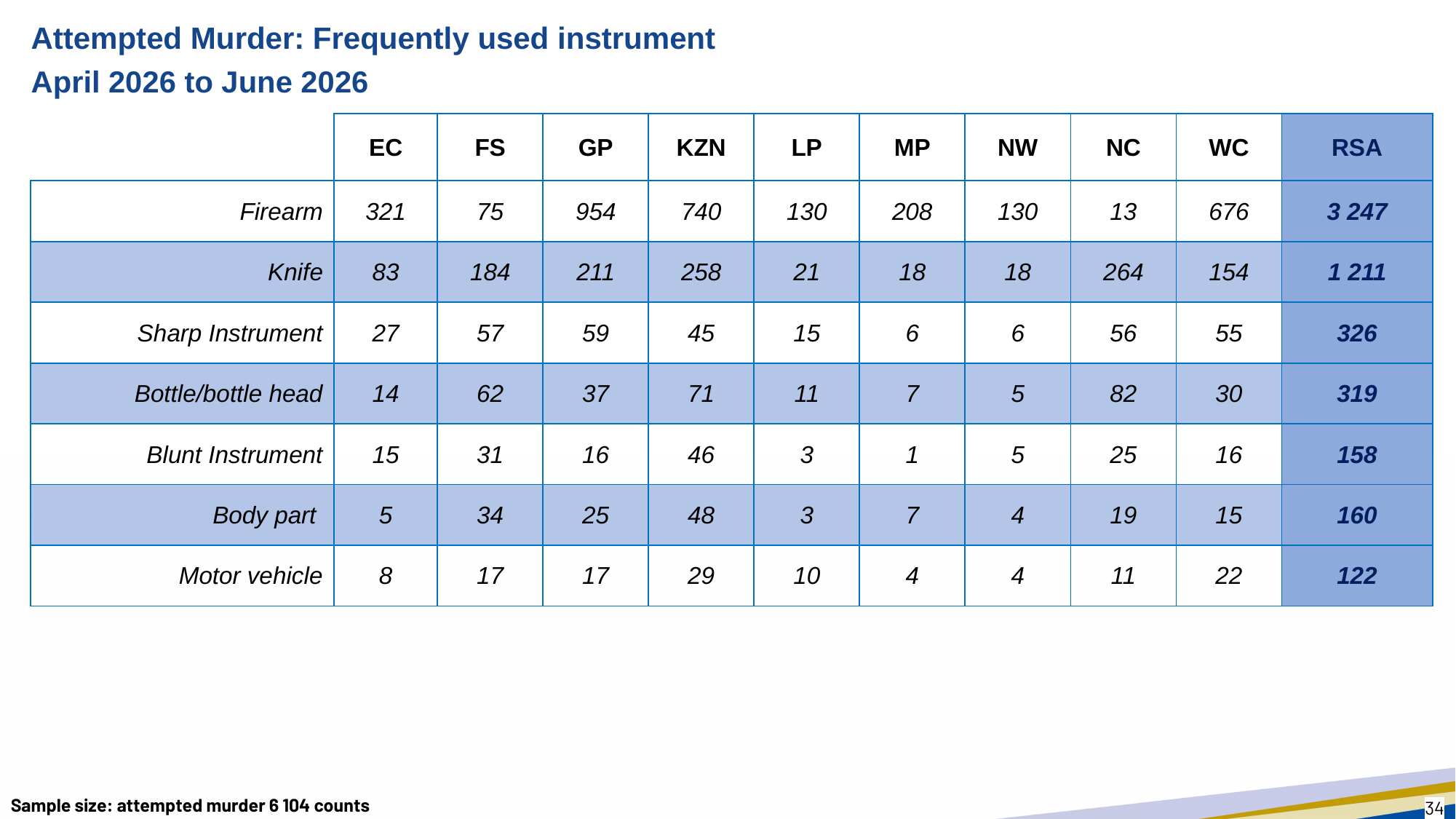

# Attempted Murder: Frequently used instrument
April 2026 to June 2026
|  | EC | FS | GP | KZN | LP | MP | NW | NC | WC | RSA |
| --- | --- | --- | --- | --- | --- | --- | --- | --- | --- | --- |
| Firearm | 321 | 75 | 954 | 740 | 130 | 208 | 130 | 13 | 676 | 3 247 |
| Knife | 83 | 184 | 211 | 258 | 21 | 18 | 18 | 264 | 154 | 1 211 |
| Sharp Instrument | 27 | 57 | 59 | 45 | 15 | 6 | 6 | 56 | 55 | 326 |
| Bottle/bottle head | 14 | 62 | 37 | 71 | 11 | 7 | 5 | 82 | 30 | 319 |
| Blunt Instrument | 15 | 31 | 16 | 46 | 3 | 1 | 5 | 25 | 16 | 158 |
| Body part | 5 | 34 | 25 | 48 | 3 | 7 | 4 | 19 | 15 | 160 |
| Motor vehicle | 8 | 17 | 17 | 29 | 10 | 4 | 4 | 11 | 22 | 122 |
Sample size: attempted murder 6 104 counts
34